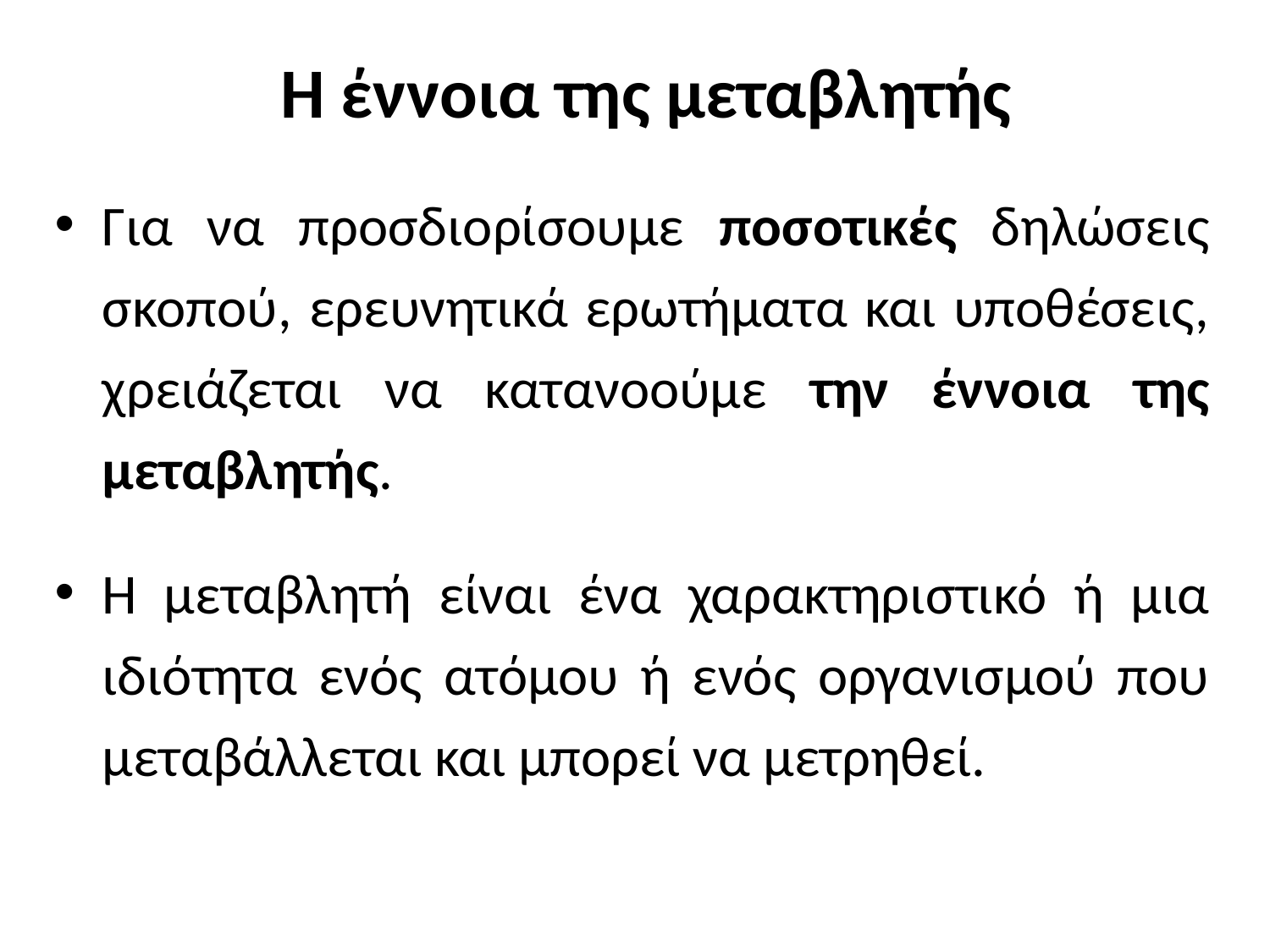

# Η έννοια της μεταβλητής
Για να προσδιορίσουμε ποσοτικές δηλώσεις σκοπού, ερευνητικά ερωτήματα και υποθέσεις, χρειάζεται να κατανοούμε την έννοια της μεταβλητής.
Η μεταβλητή είναι ένα χαρακτηριστικό ή μια ιδιότητα ενός ατόμου ή ενός οργανισμού που μεταβάλλεται και μπορεί να μετρηθεί.